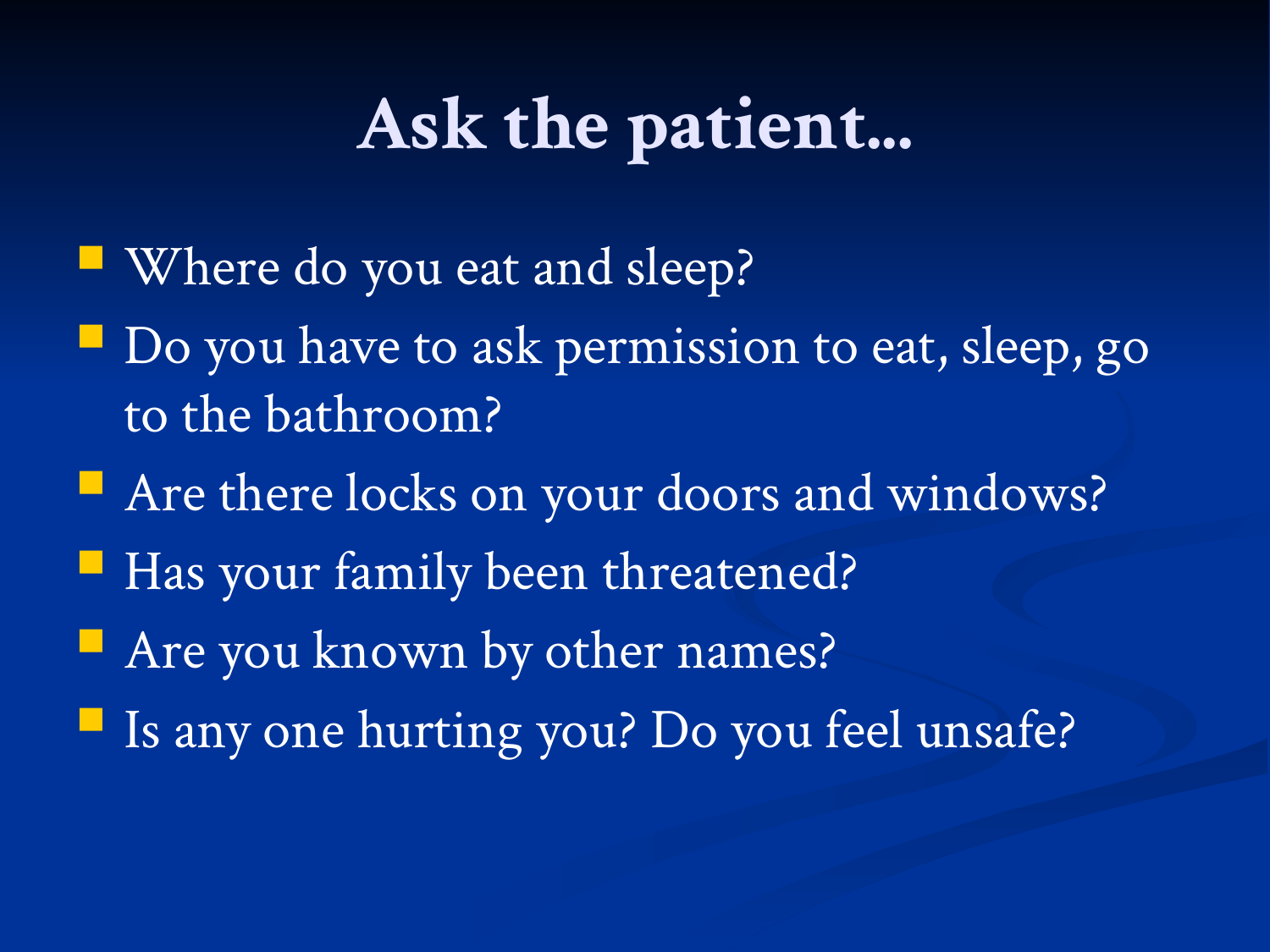

# Ask the patient...
Where do you eat and sleep?
Do you have to ask permission to eat, sleep, go to the bathroom?
Are there locks on your doors and windows?
Has your family been threatened?
Are you known by other names?
Is any one hurting you? Do you feel unsafe?